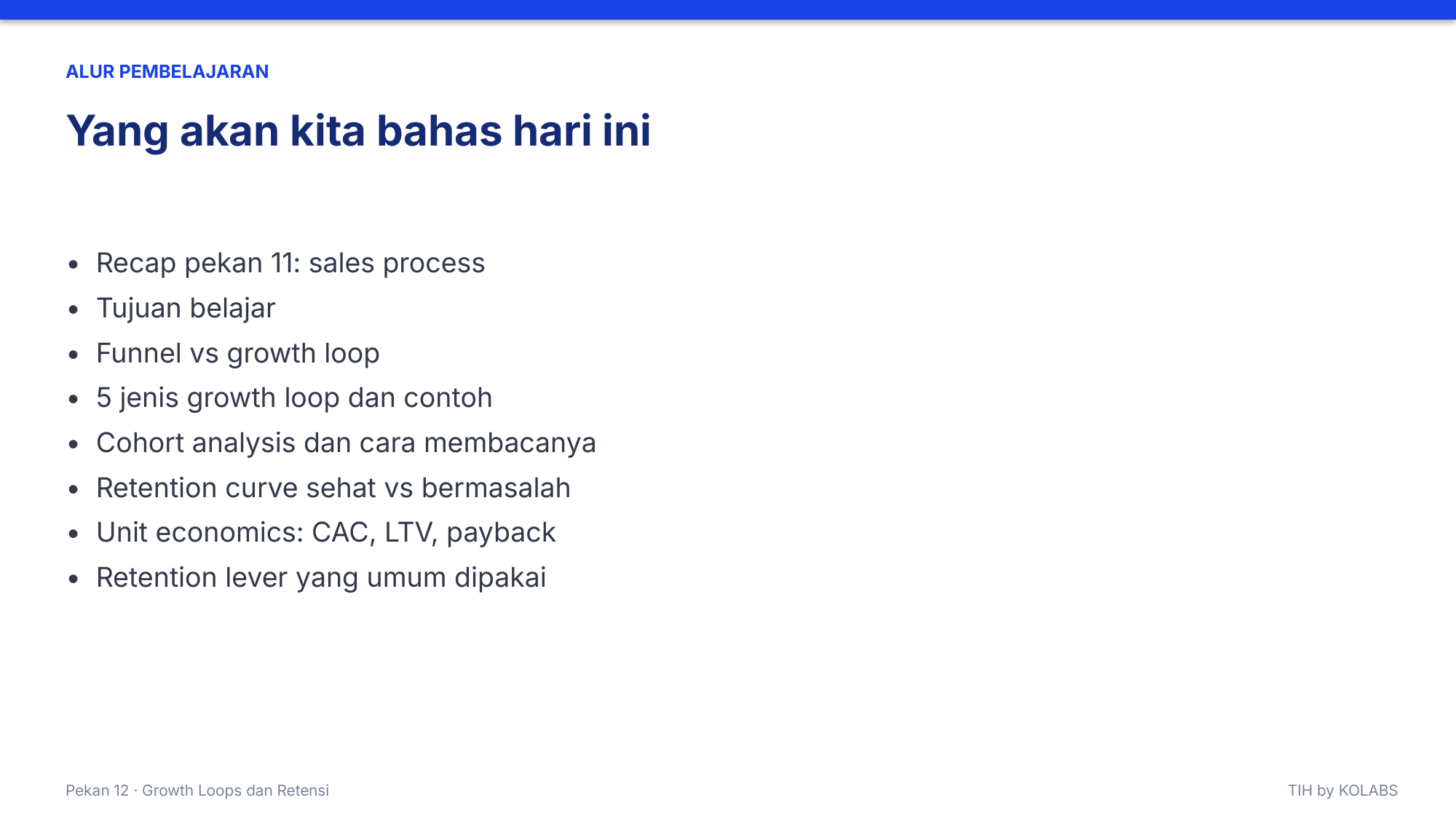

ALUR PEMBELAJARAN
Yang akan kita bahas hari ini
•  Recap pekan 11: sales process
•  Tujuan belajar
•  Funnel vs growth loop
•  5 jenis growth loop dan contoh
•  Cohort analysis dan cara membacanya
•  Retention curve sehat vs bermasalah
•  Unit economics: CAC, LTV, payback
•  Retention lever yang umum dipakai
Pekan 12 · Growth Loops dan Retensi
TIH by KOLABS